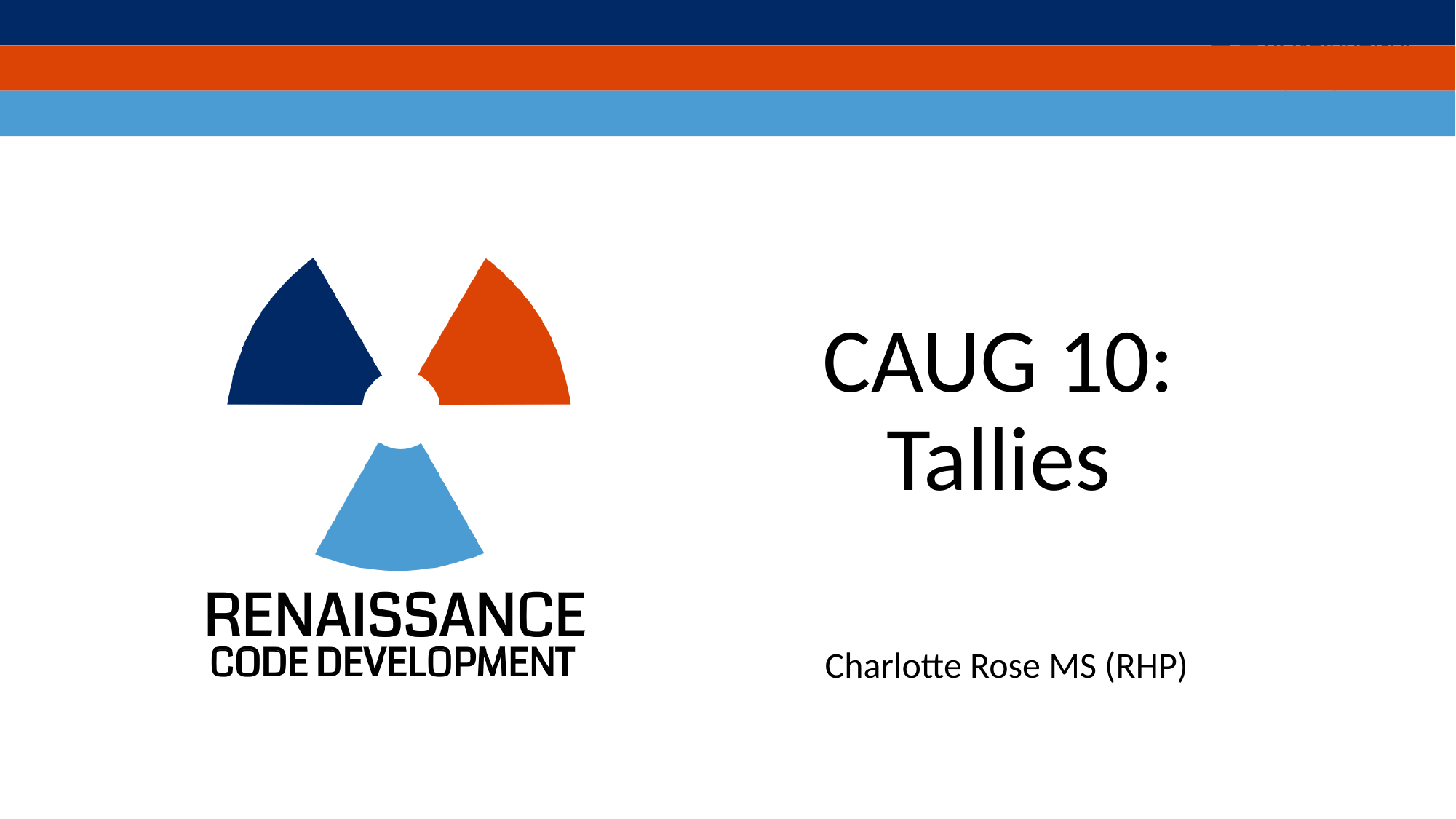

# CAUG 10: Tallies
Charlotte Rose MS (RHP)